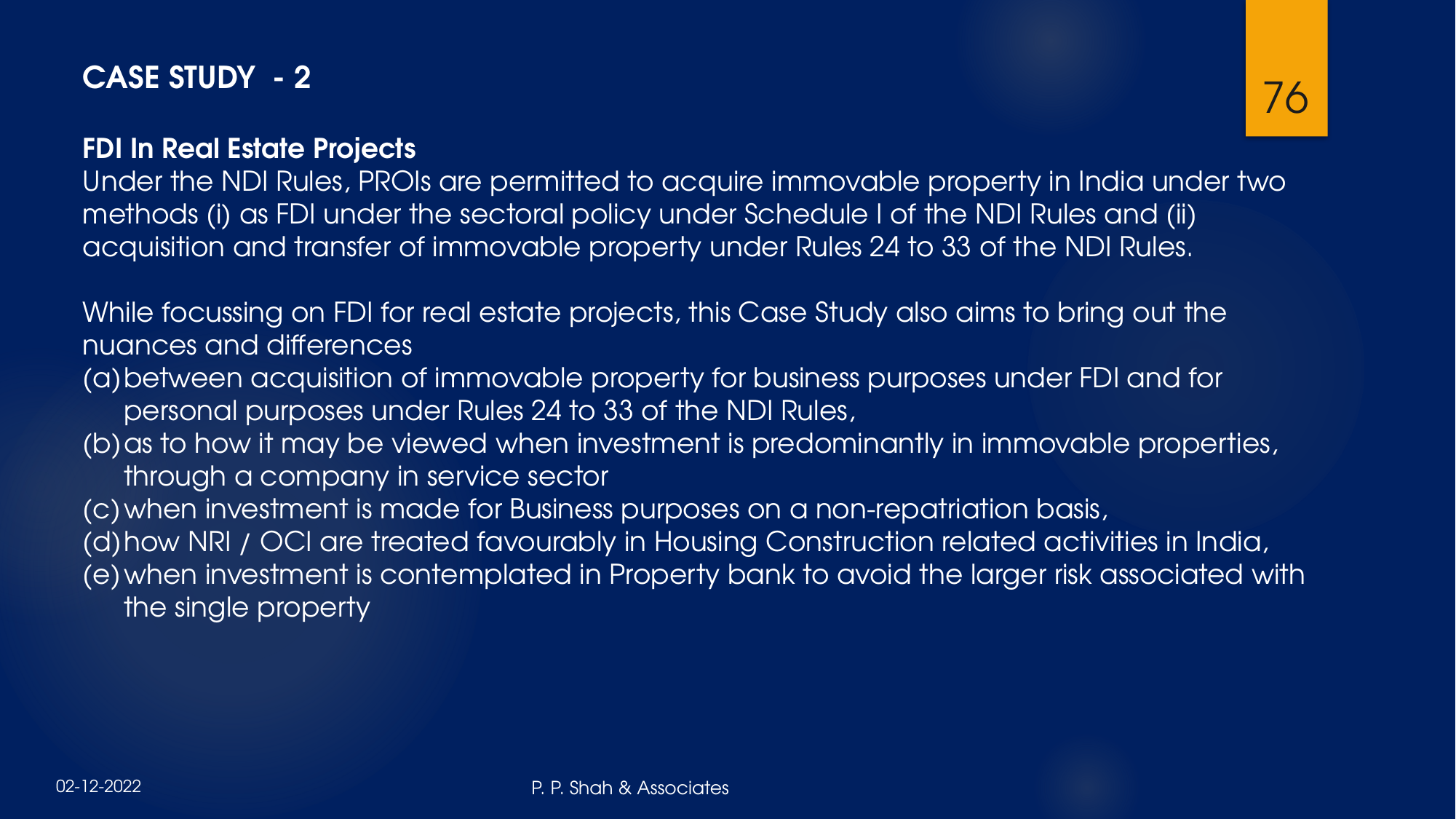

76
CASE STUDY  - 2

FDI In Real Estate Projects
Under the NDI Rules, PROIs are permitted to acquire immovable property in India under two methods (i) as FDI under the sectoral policy under Schedule I of the NDI Rules and (ii) acquisition and transfer of immovable property under Rules 24 to 33 of the NDI Rules.

While focussing on FDI for real estate projects, this Case Study also aims to bring out the nuances and differences
between acquisition of immovable property for business purposes under FDI and for personal purposes under Rules 24 to 33 of the NDI Rules,
as to how it may be viewed when investment is predominantly in immovable properties, through a company in service sector
when investment is made for Business purposes on a non-repatriation basis,
how NRI / OCI are treated favourably in Housing Construction related activities in India,
when investment is contemplated in Property bank to avoid the larger risk associated with the single property

P. P. Shah & Associates
02-12-2022